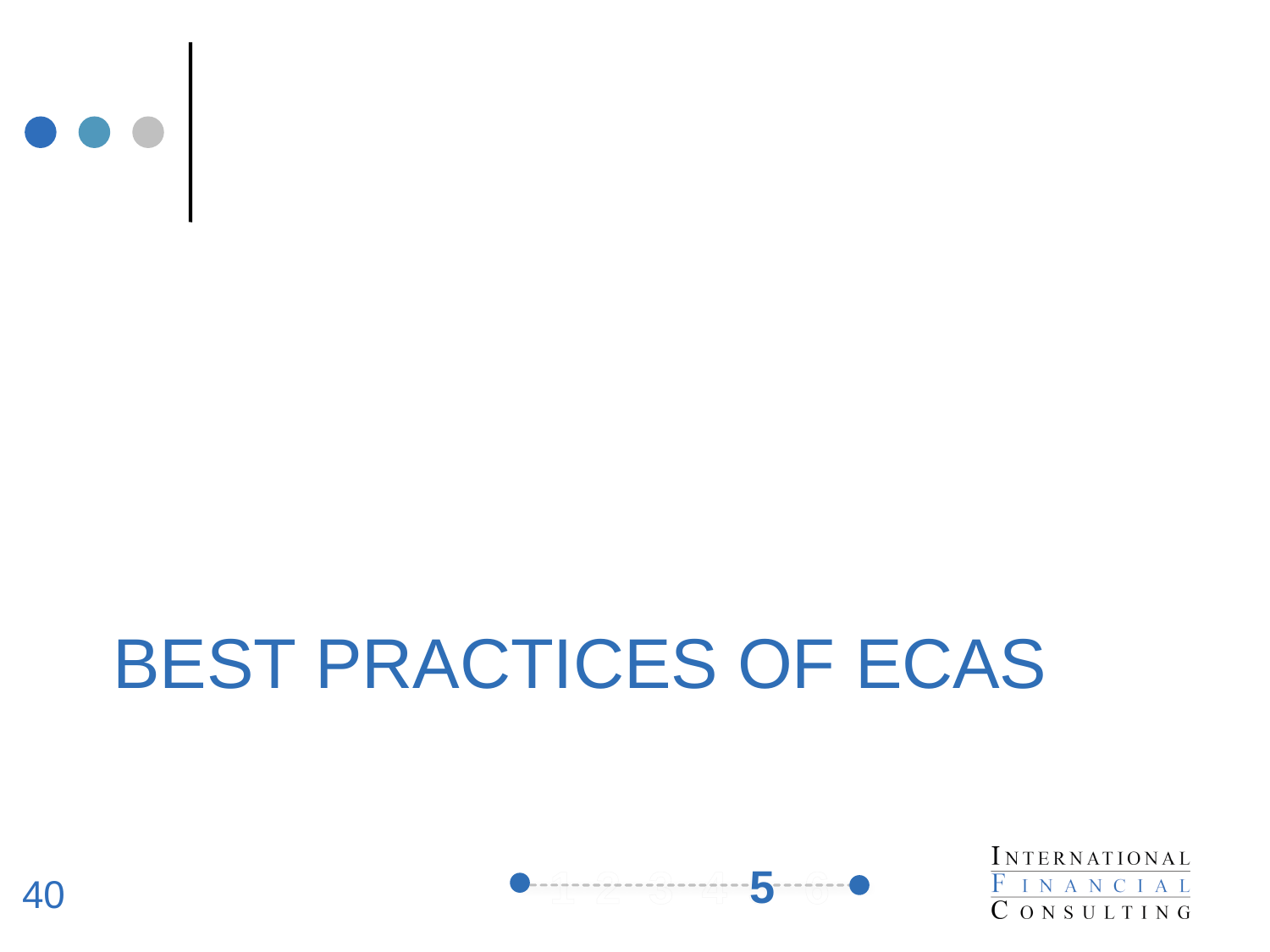

# Best practices of ecas
5
40